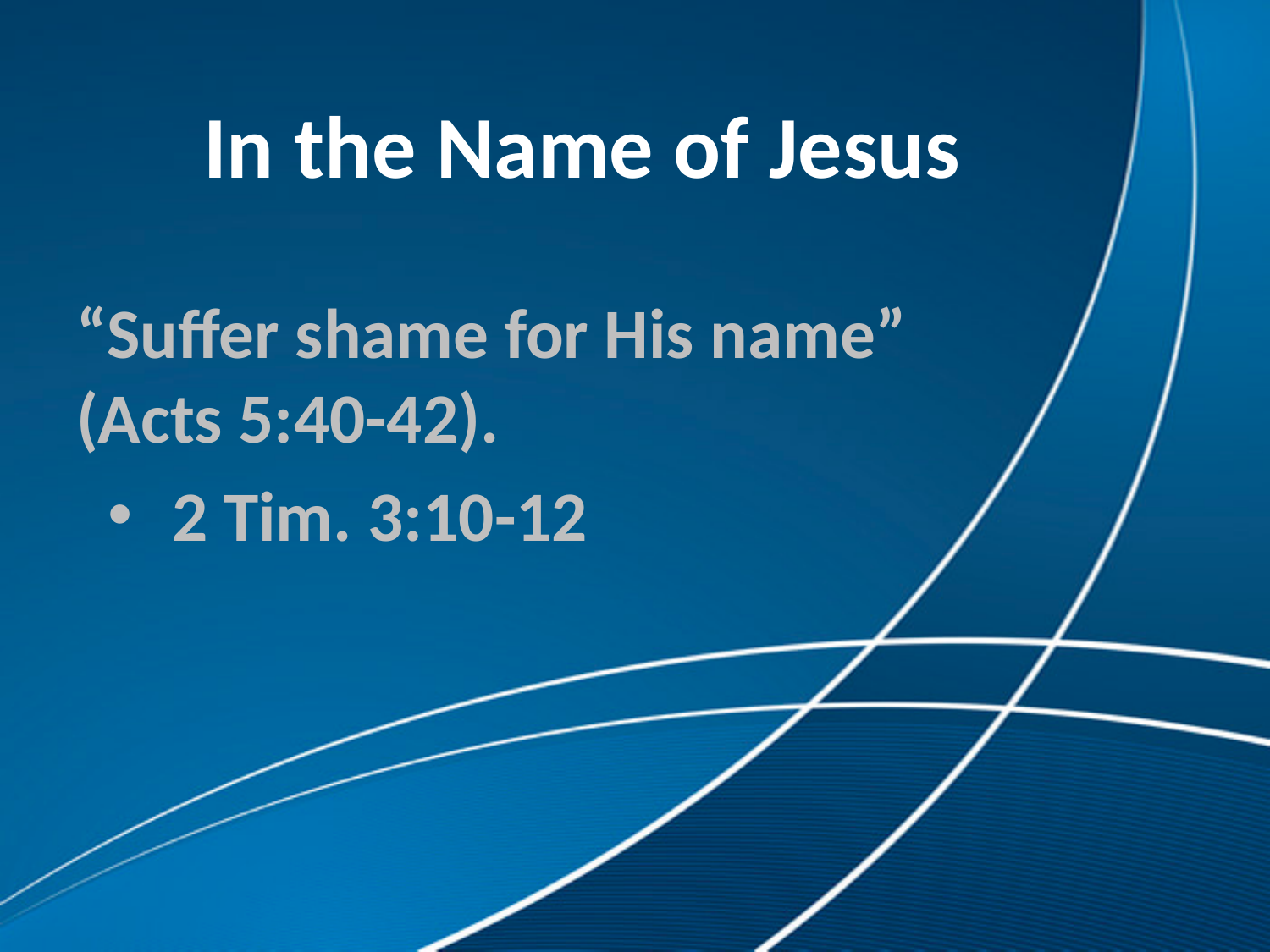

# In the Name of Jesus
“Suffer shame for His name” (Acts 5:40-42).
2 Tim. 3:10-12